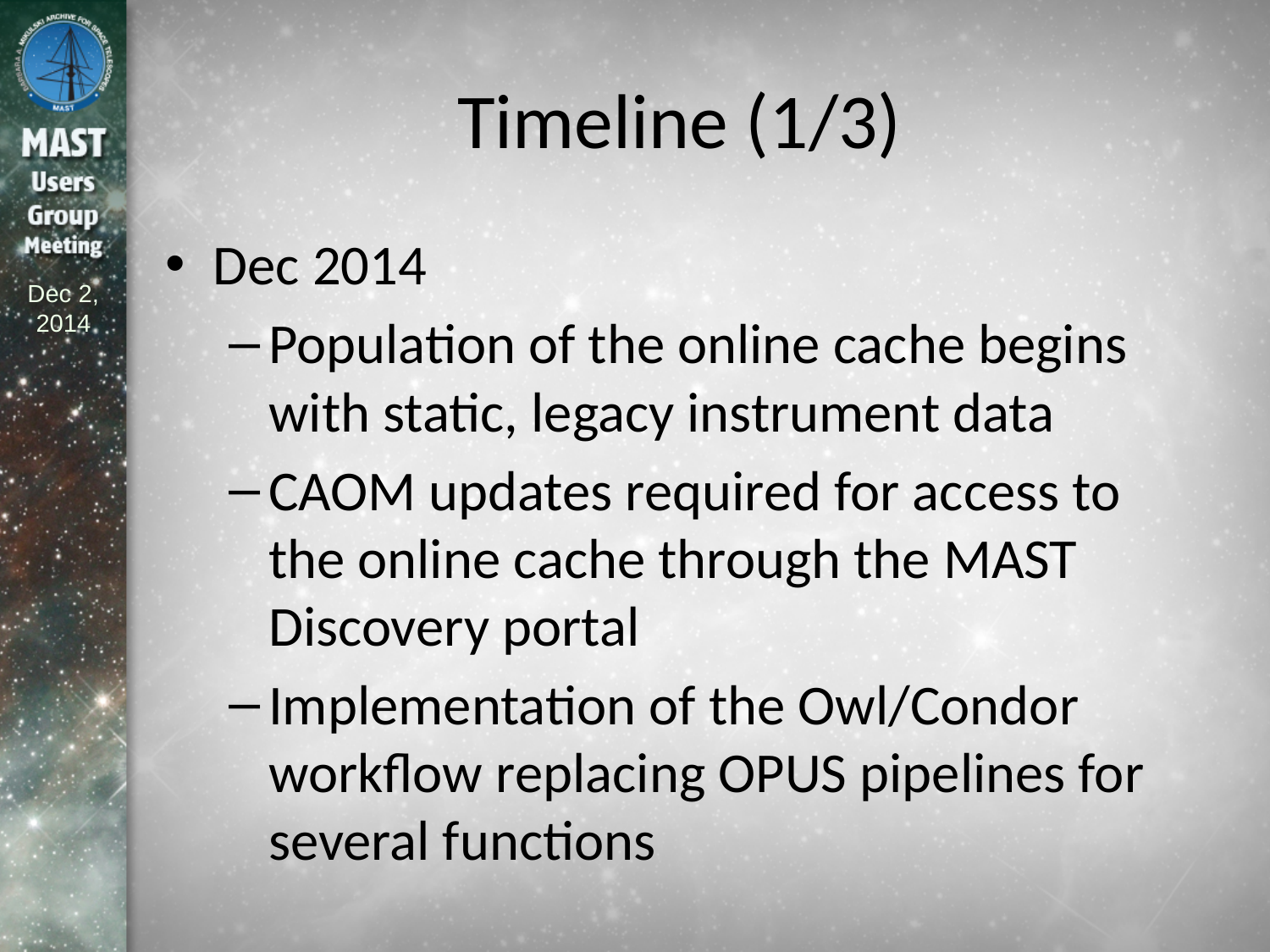

# Timeline (1/3)
Dec 2014
Population of the online cache begins with static, legacy instrument data
CAOM updates required for access to the online cache through the MAST Discovery portal
Implementation of the Owl/Condor workflow replacing OPUS pipelines for several functions